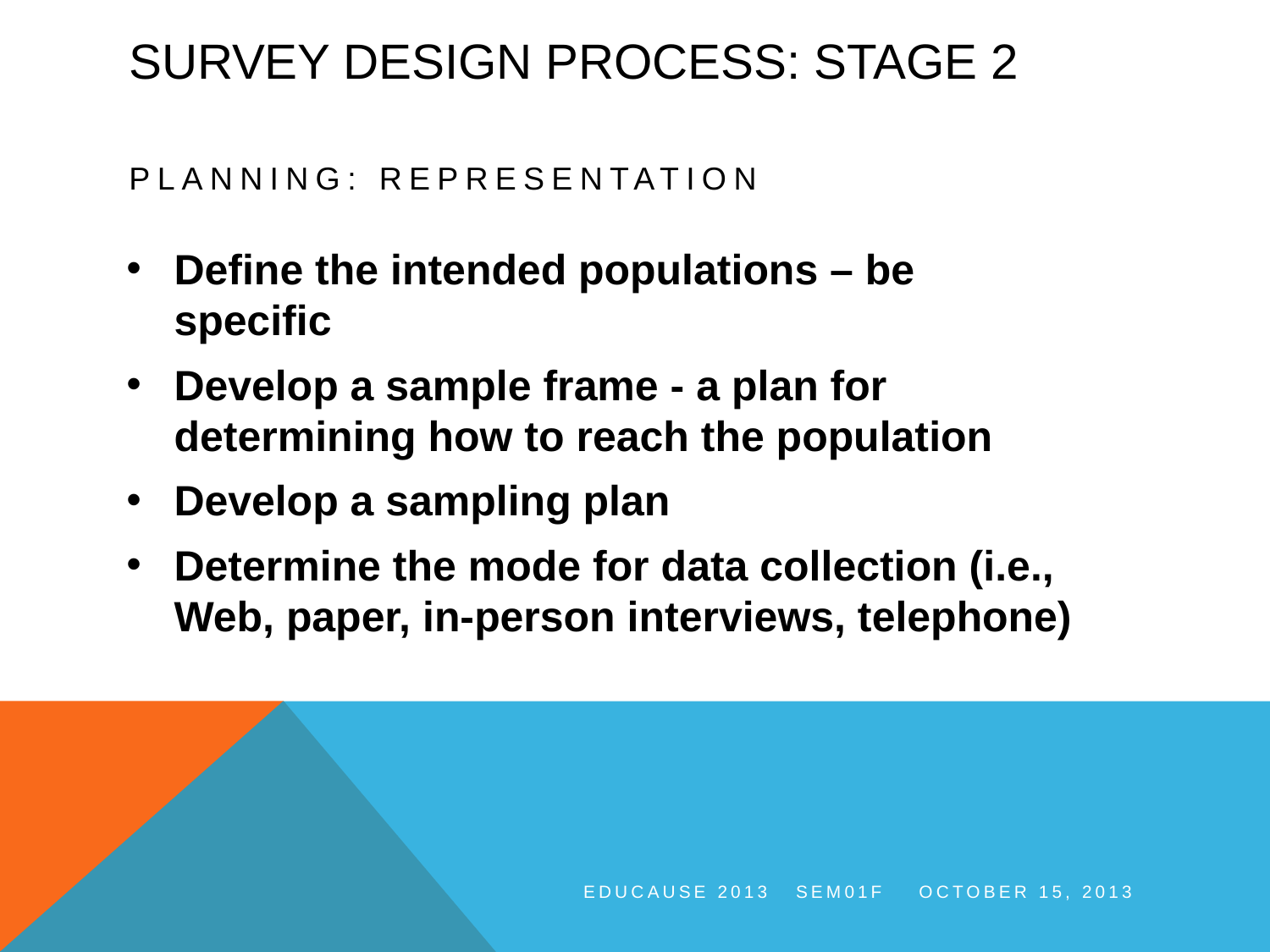

# Survey design process: stage 2
Planning: Representation
Define the intended populations – be specific
Develop a sample frame - a plan for determining how to reach the population
Develop a sampling plan
Determine the mode for data collection (i.e., Web, paper, in-person interviews, telephone)
EDUCAUSE 2013   SEM01F    October 15, 2013